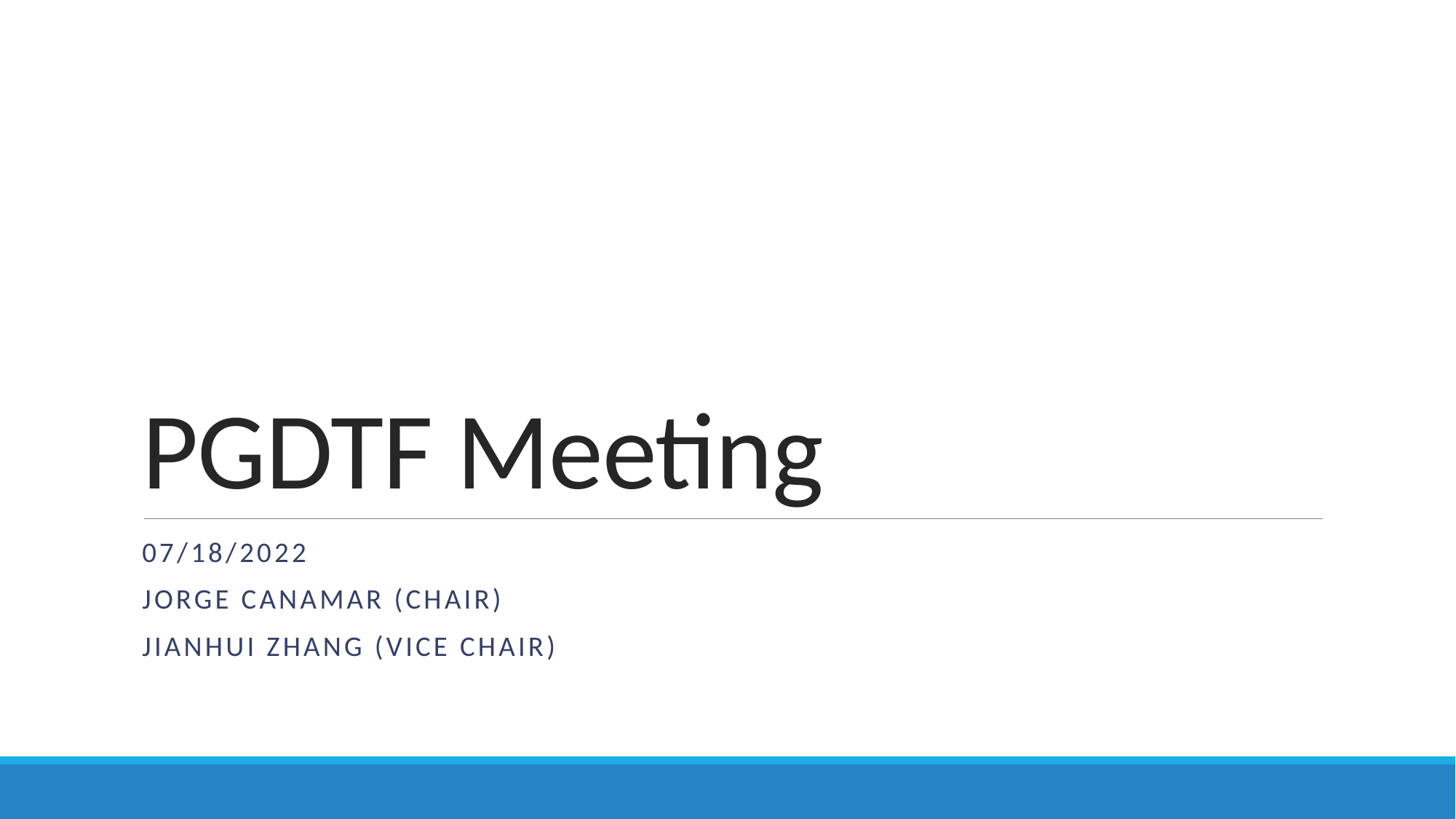

# PGDTF Meeting
07/18/2022
Jorge Canamar (Chair)
Jianhui Zhang (Vice Chair)